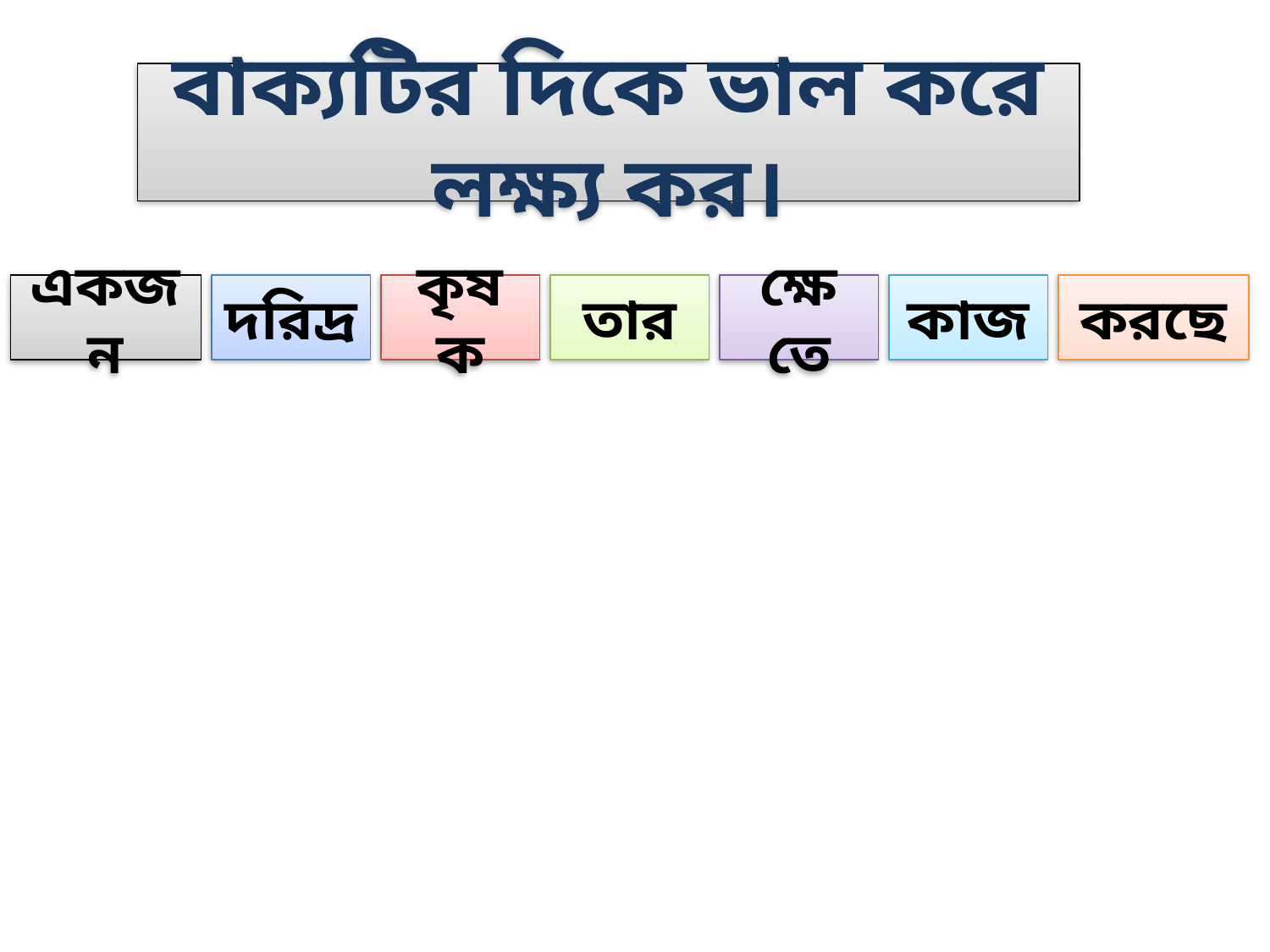

বাক্যটির দিকে ভাল করে লক্ষ্য কর।
একজন
দরিদ্র
কৃষক
তার
ক্ষেতে
কাজ
করছে